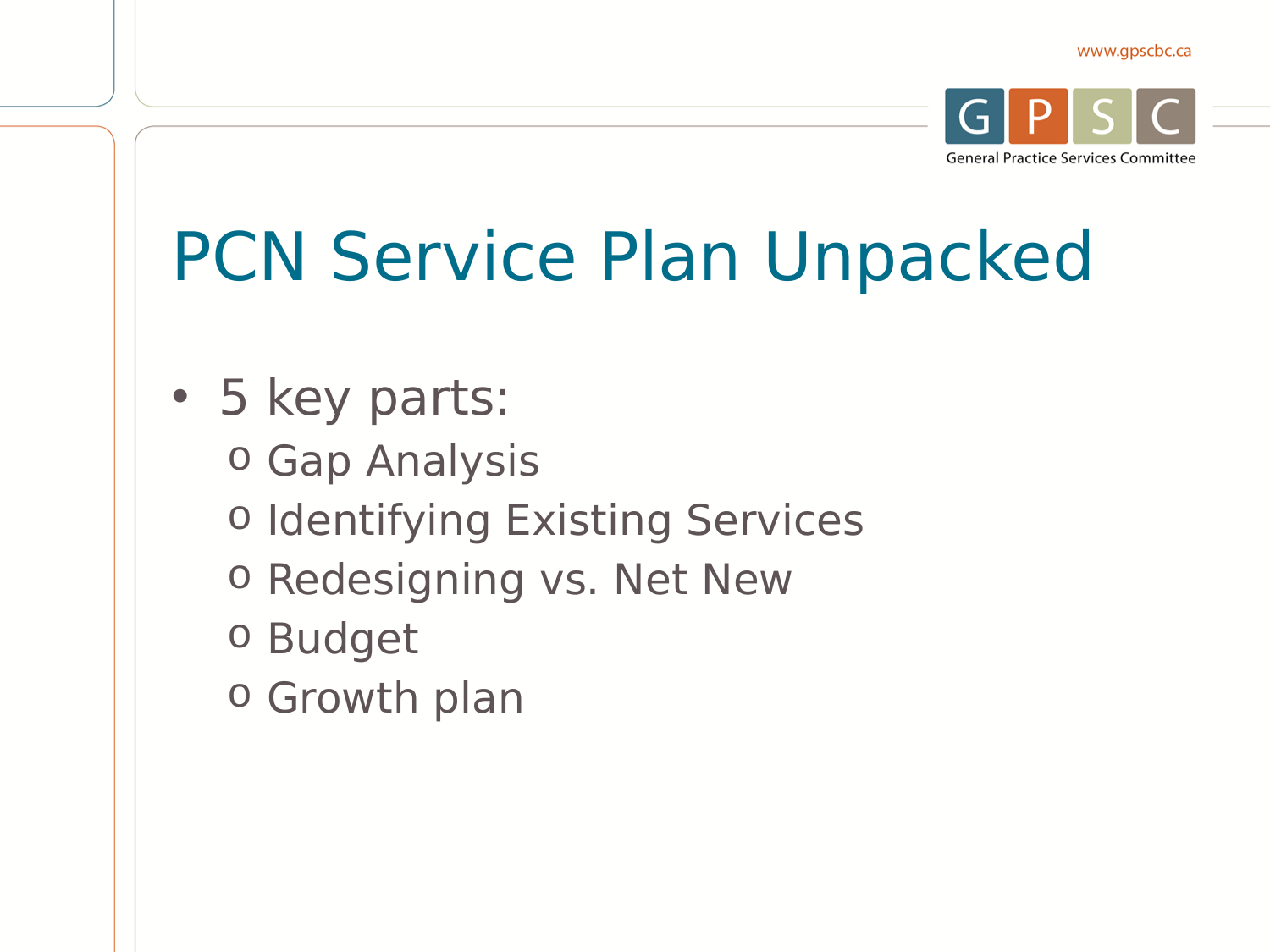

# PCN Service Plan Unpacked
5 key parts:
Gap Analysis
Identifying Existing Services
Redesigning vs. Net New
Budget
Growth plan